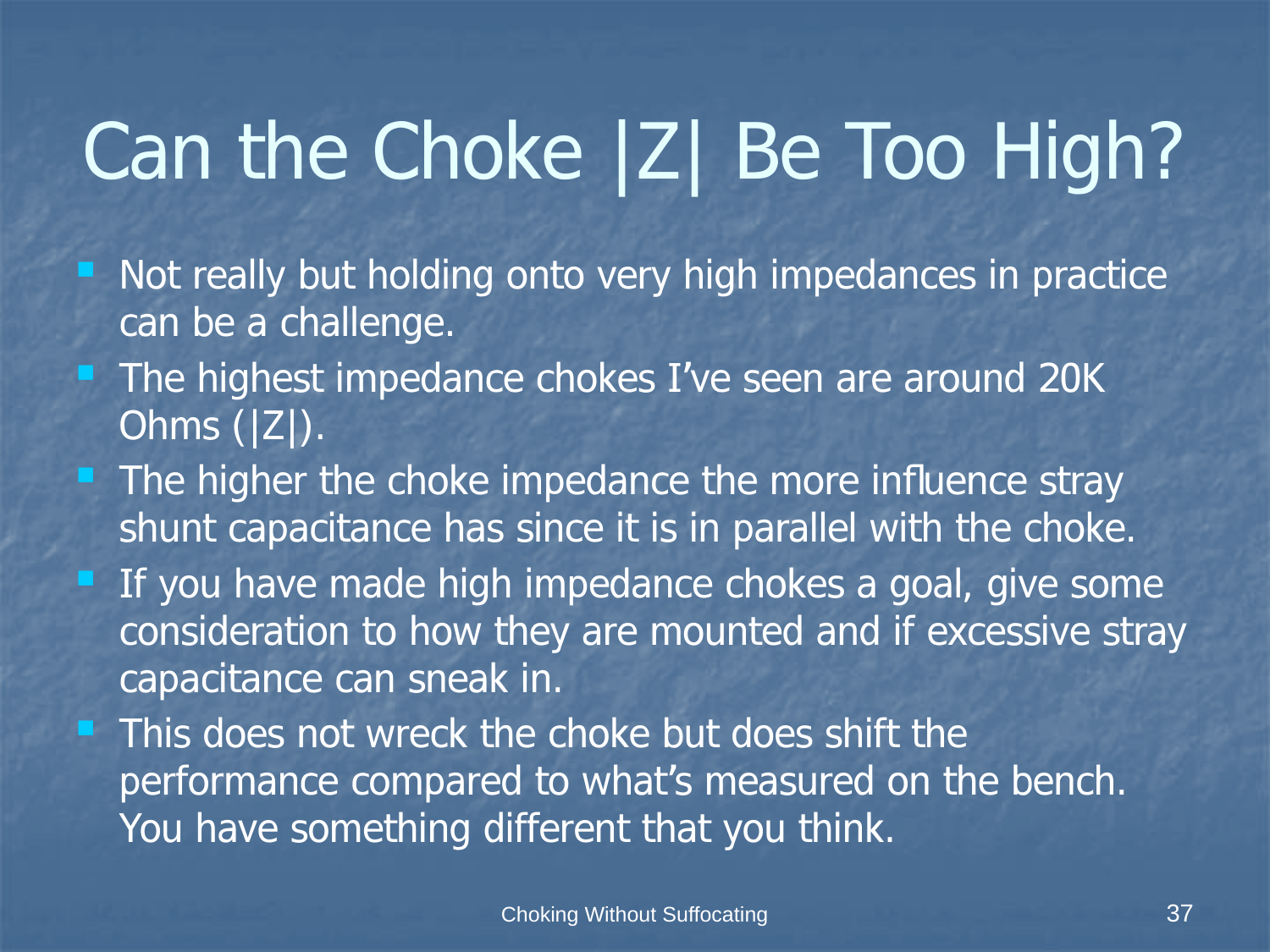

# Can the Choke |Z| Be Too High?
Not really but holding onto very high impedances in practice can be a challenge.
The highest impedance chokes I’ve seen are around 20K Ohms (|Z|).
The higher the choke impedance the more influence stray shunt capacitance has since it is in parallel with the choke.
If you have made high impedance chokes a goal, give some consideration to how they are mounted and if excessive stray capacitance can sneak in.
This does not wreck the choke but does shift the performance compared to what’s measured on the bench. You have something different that you think.
Choking Without Suffocating
37